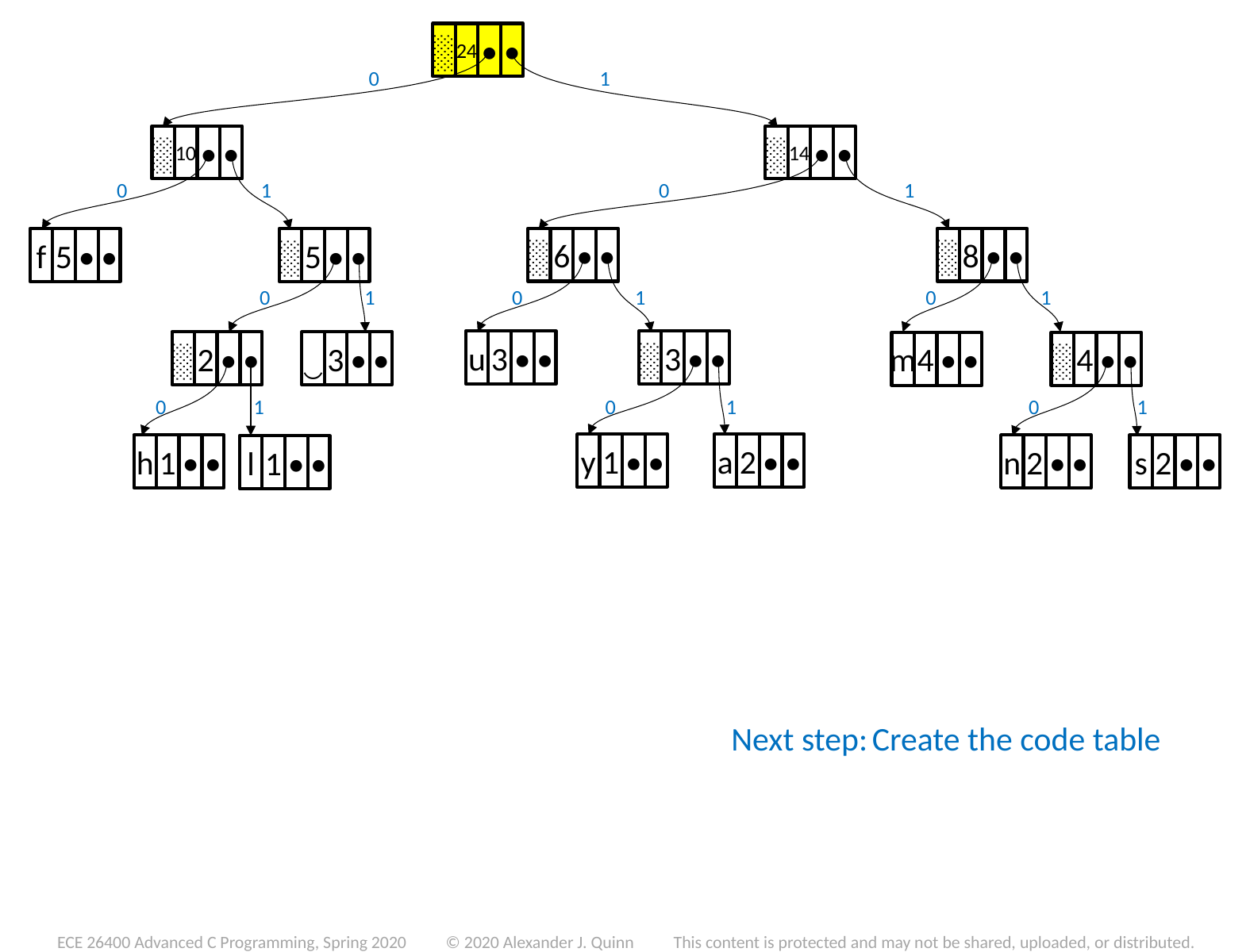

░
24
•
•

0
1
░
10
•
•
░
14
•
•

0
1
0
1
░
6
•
•
░
8
•
•
f
5
•
•
░
5
•
•

0
1
0
1
0
1
u
3
•
•
░
3
•
•
░
2
•
•
‿
3
•
•
m
4
•
•
░
4
•
•

0
1
0
1
0
1
y
1
•
•
a
2
•
•
h
1
•
•
n
2
•
•
s
2
•
•
l
1
•
•
Next step:	Create the code table